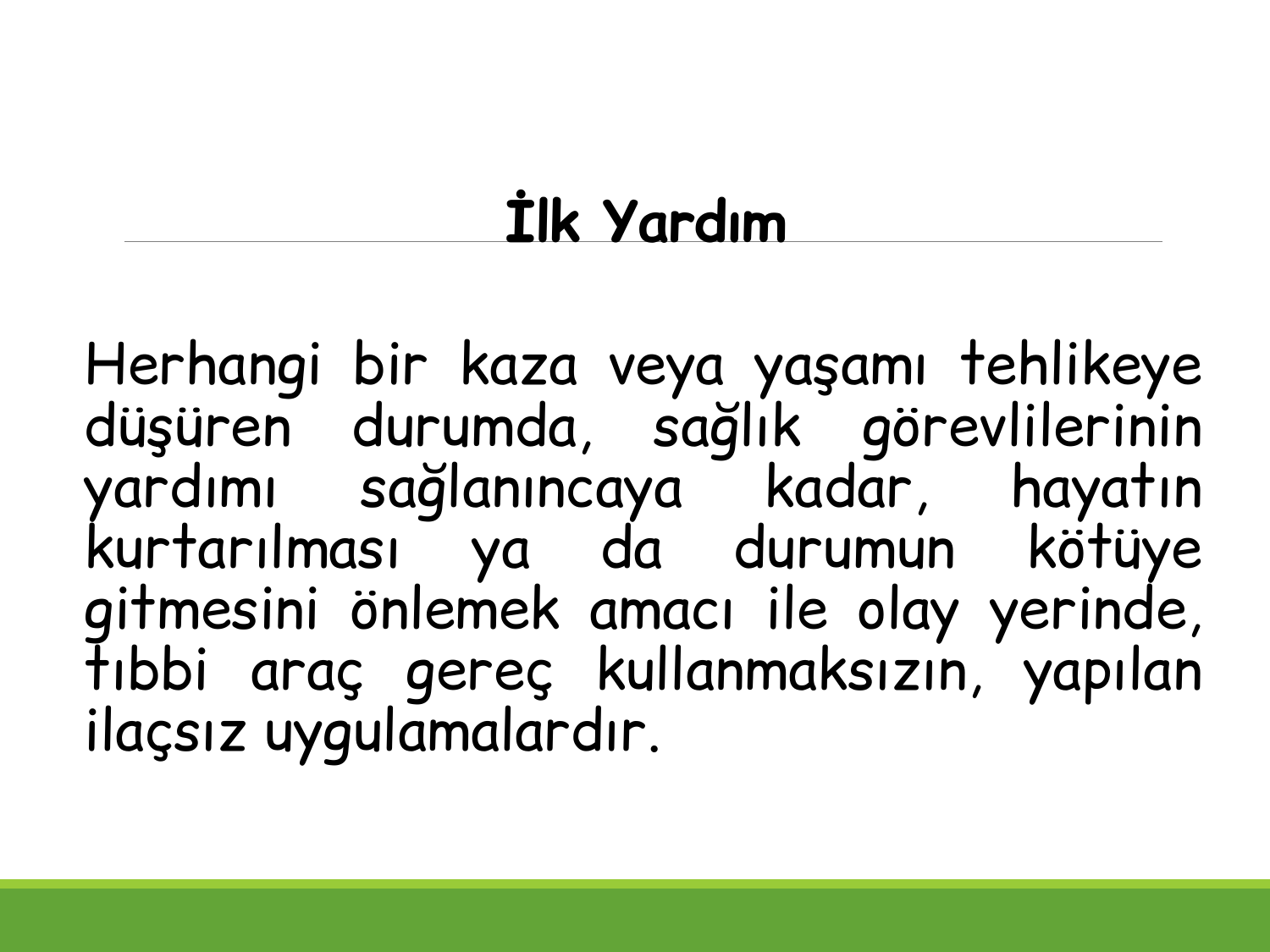

# İlk Yardım
Herhangi bir kaza veya yaşamı tehlikeye düşüren durumda, sağlık görevlilerinin yardımı sağlanıncaya kadar, hayatın kurtarılması ya da durumun kötüye gitmesini önlemek amacı ile olay yerinde, tıbbi araç gereç kullanmaksızın, yapılan ilaçsız uygulamalardır.